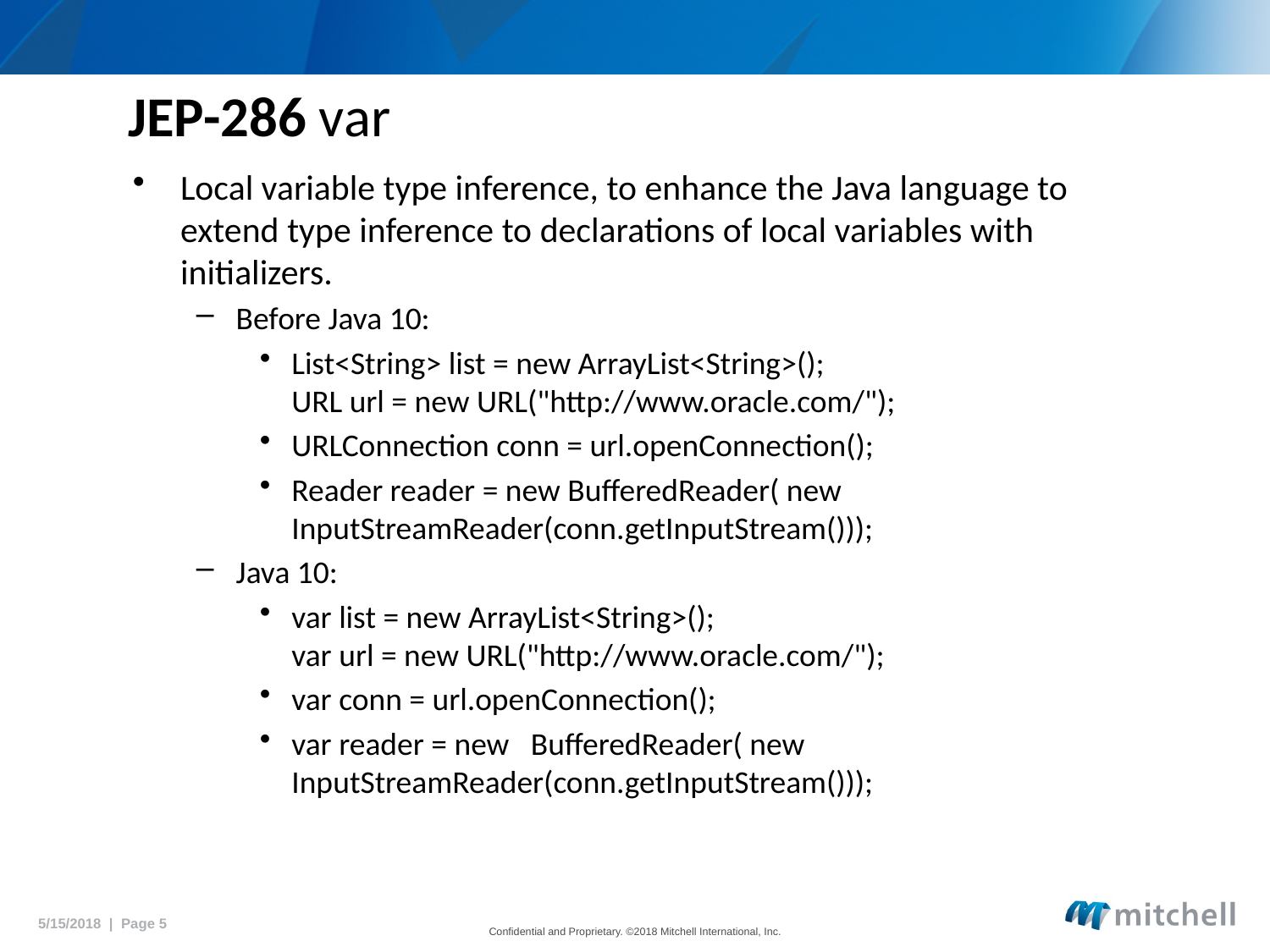

# JEP-286 var
Local variable type inference, to enhance the Java language to extend type inference to declarations of local variables with initializers.
Before Java 10:
List<String> list = new ArrayList<String>();
URL url = new URL("http://www.oracle.com/");
URLConnection conn = url.openConnection();
Reader reader = new BufferedReader( new InputStreamReader(conn.getInputStream()));
Java 10:
var list = new ArrayList<String>();
var url = new URL("http://www.oracle.com/");
var conn = url.openConnection();
var reader = new   BufferedReader( new    InputStreamReader(conn.getInputStream()));
5/15/2018  |  Page 5